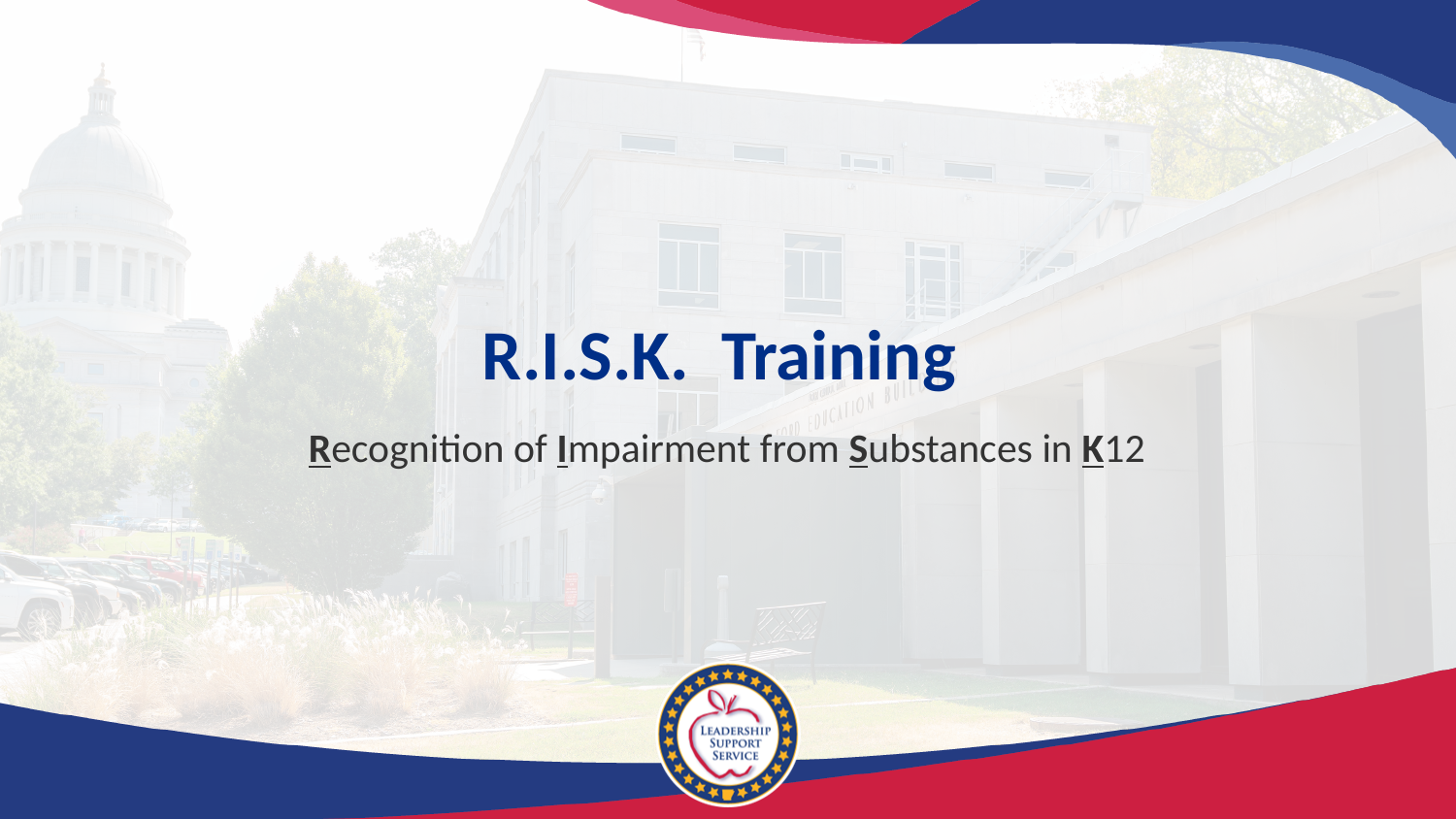

# R.I.S.K.  Training
Recognition of Impairment from Substances in K12